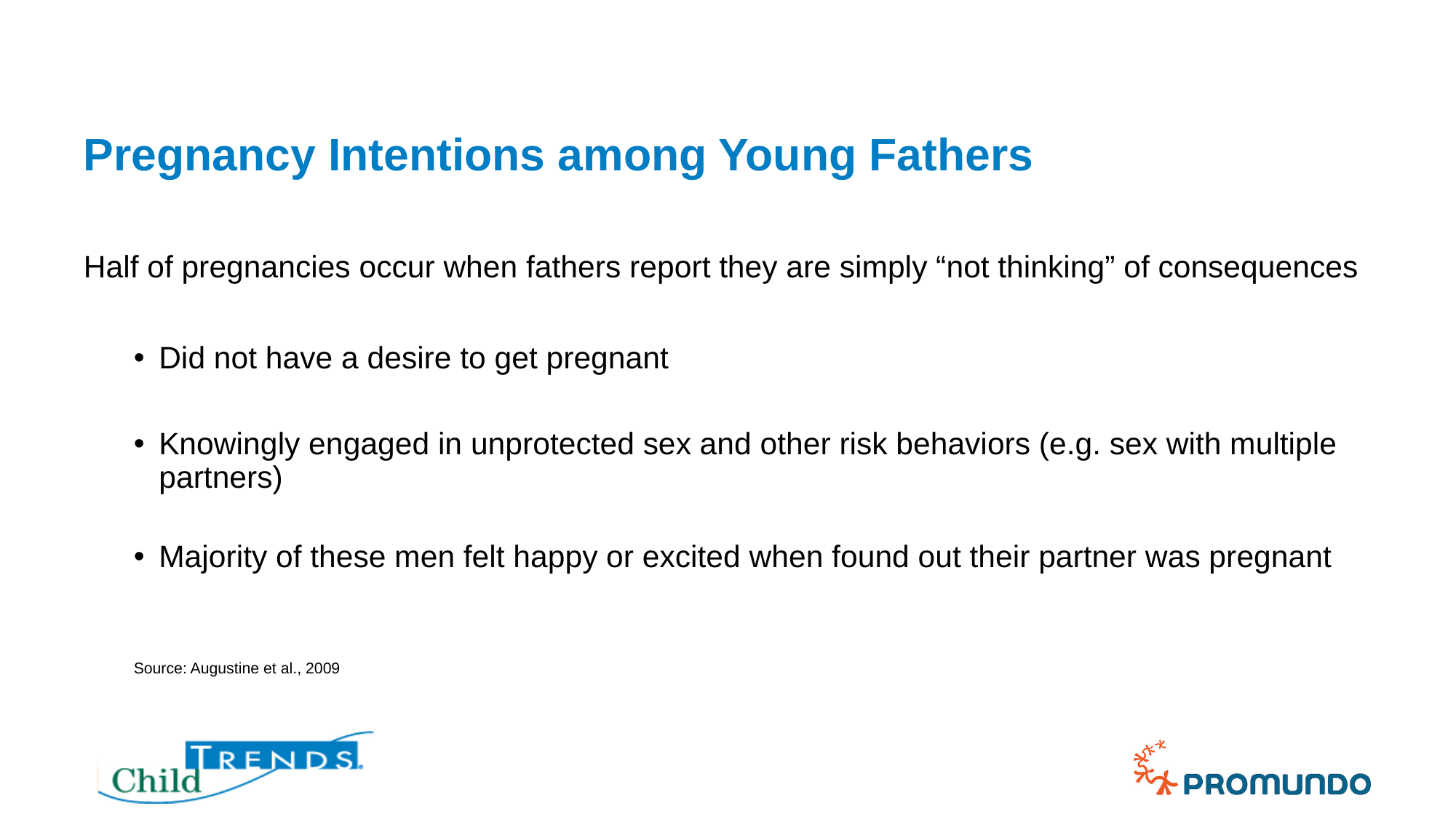

# Pregnancy Intentions among Young Fathers

Half of pregnancies occur when fathers report they are simply “not thinking” of consequences

Did not have a desire to get pregnant

Knowingly engaged in unprotected sex and other risk behaviors (e.g. sex with multiple partners)

Majority of these men felt happy or excited when found out their partner was pregnant

Source: Augustine et al., 2009